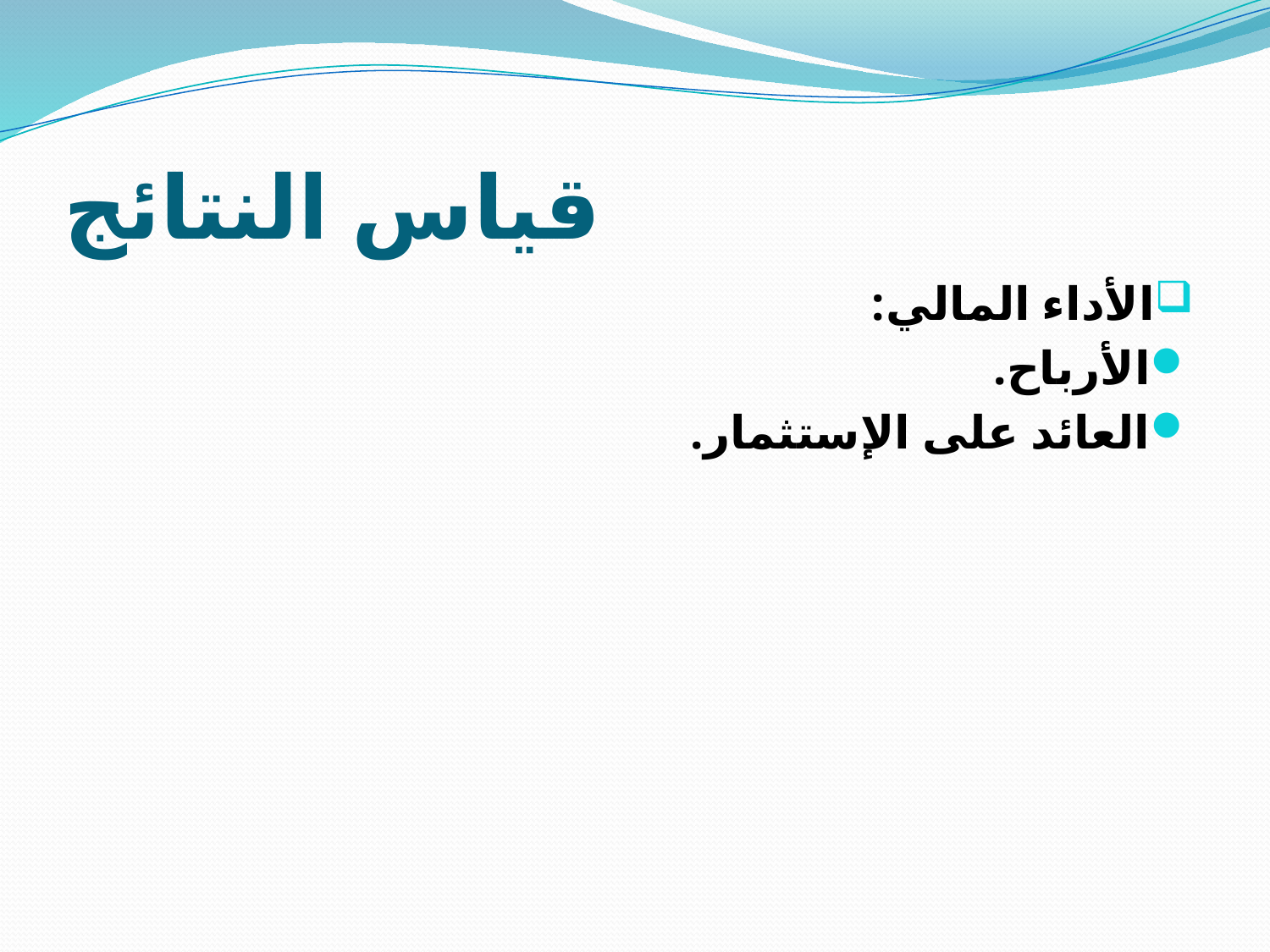

# قياس النتائج
الأداء المالي:
الأرباح.
العائد على الإستثمار.